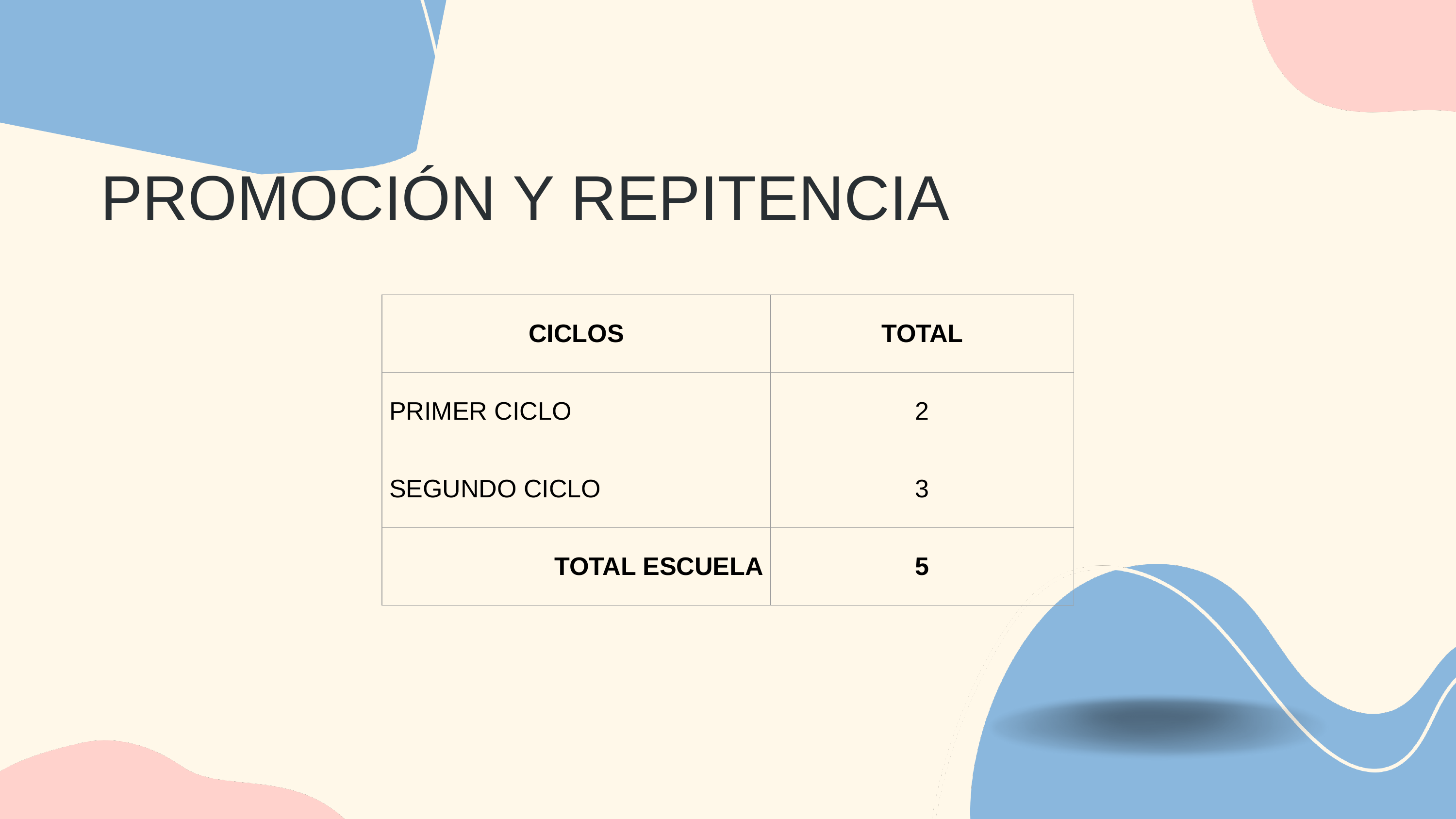

PROMOCIÓN Y REPITENCIA
| CICLOS | TOTAL |
| --- | --- |
| PRIMER CICLO | 2 |
| SEGUNDO CICLO | 3 |
| TOTAL ESCUELA | 5 |